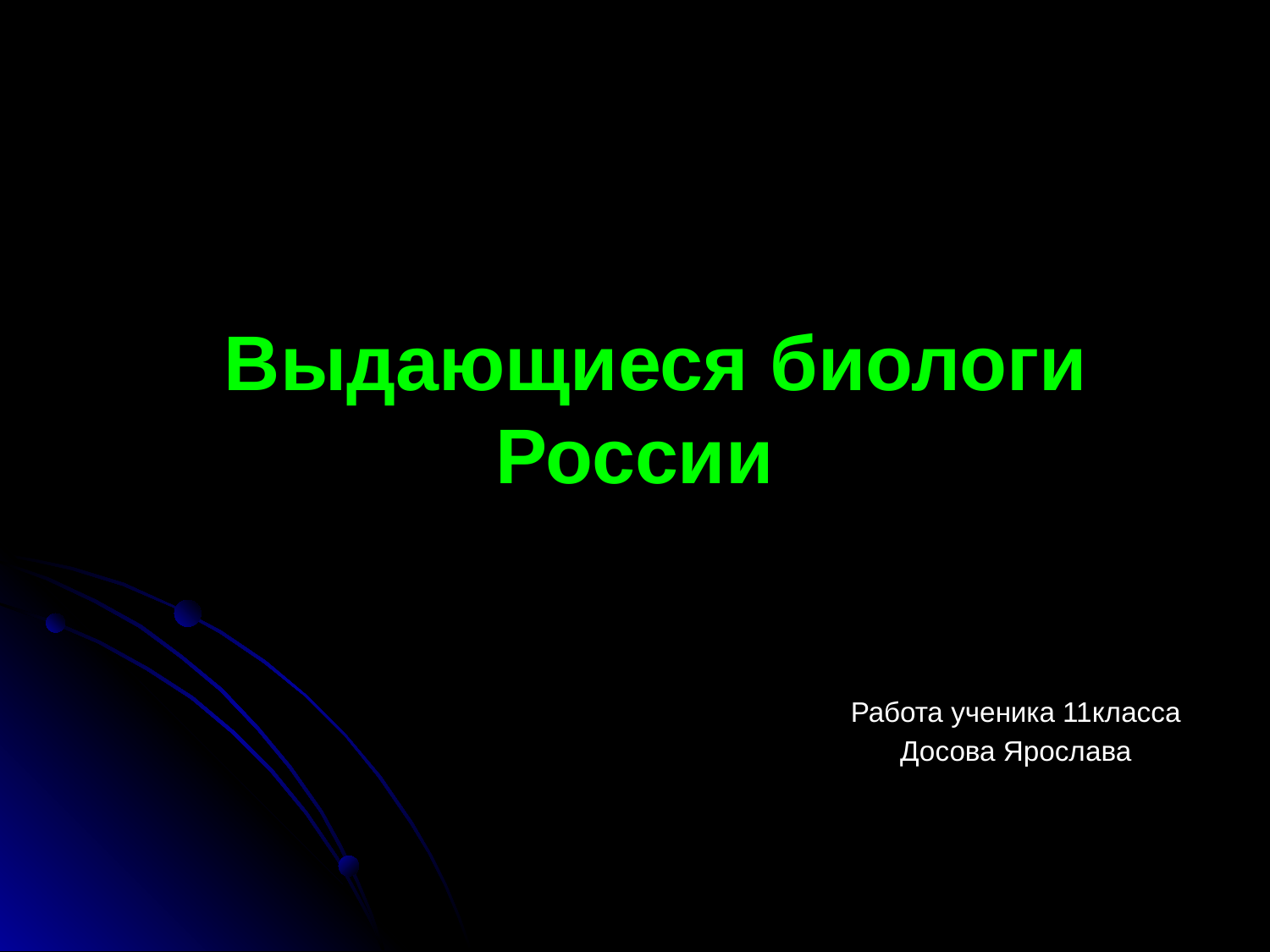

# Выдающиеся биологи России
Работа ученика 11класса
Досова Ярослава